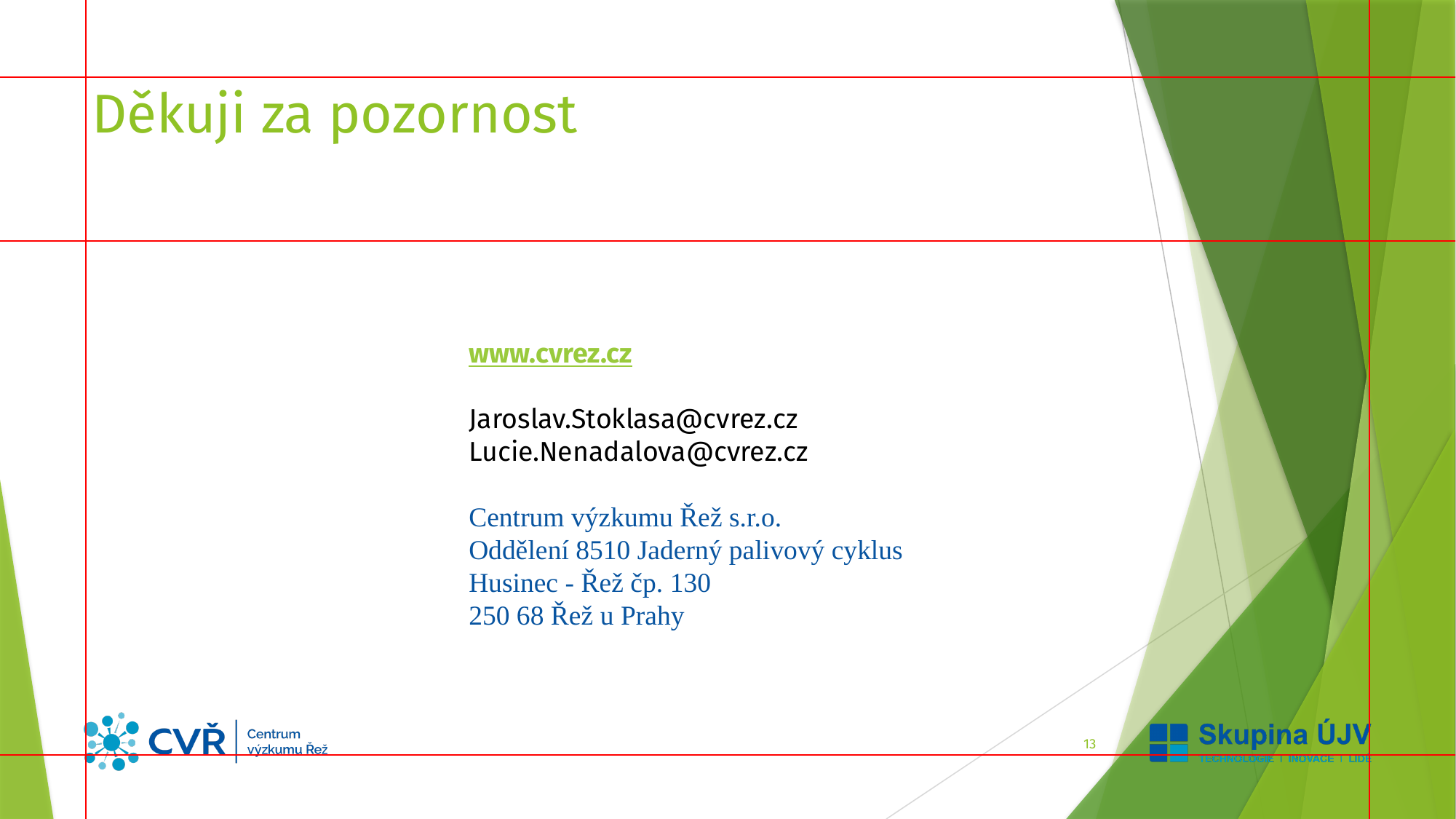

# Děkuji za pozornost
www.cvrez.cz

Jaroslav.Stoklasa@cvrez.cz Lucie.Nenadalova@cvrez.cz

Centrum výzkumu Řež s.r.o.
Oddělení 8510 Jaderný palivový cyklus
Husinec - Řež čp. 130
250 68 Řež u Prahy
13